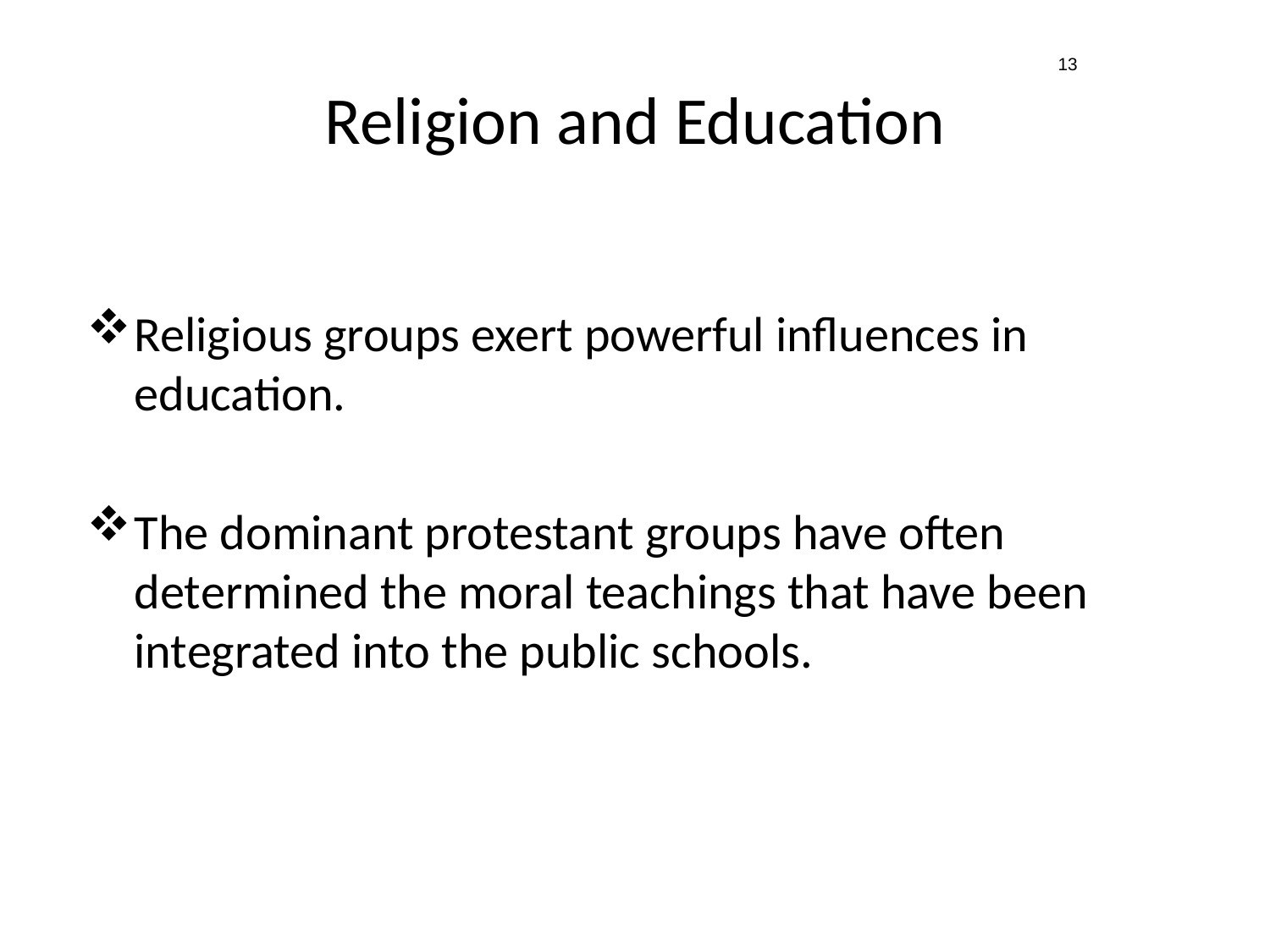

13
# Religion and Education
Religious groups exert powerful influences in education.

The dominant protestant groups have often determined the moral teachings that have been integrated into the public schools.